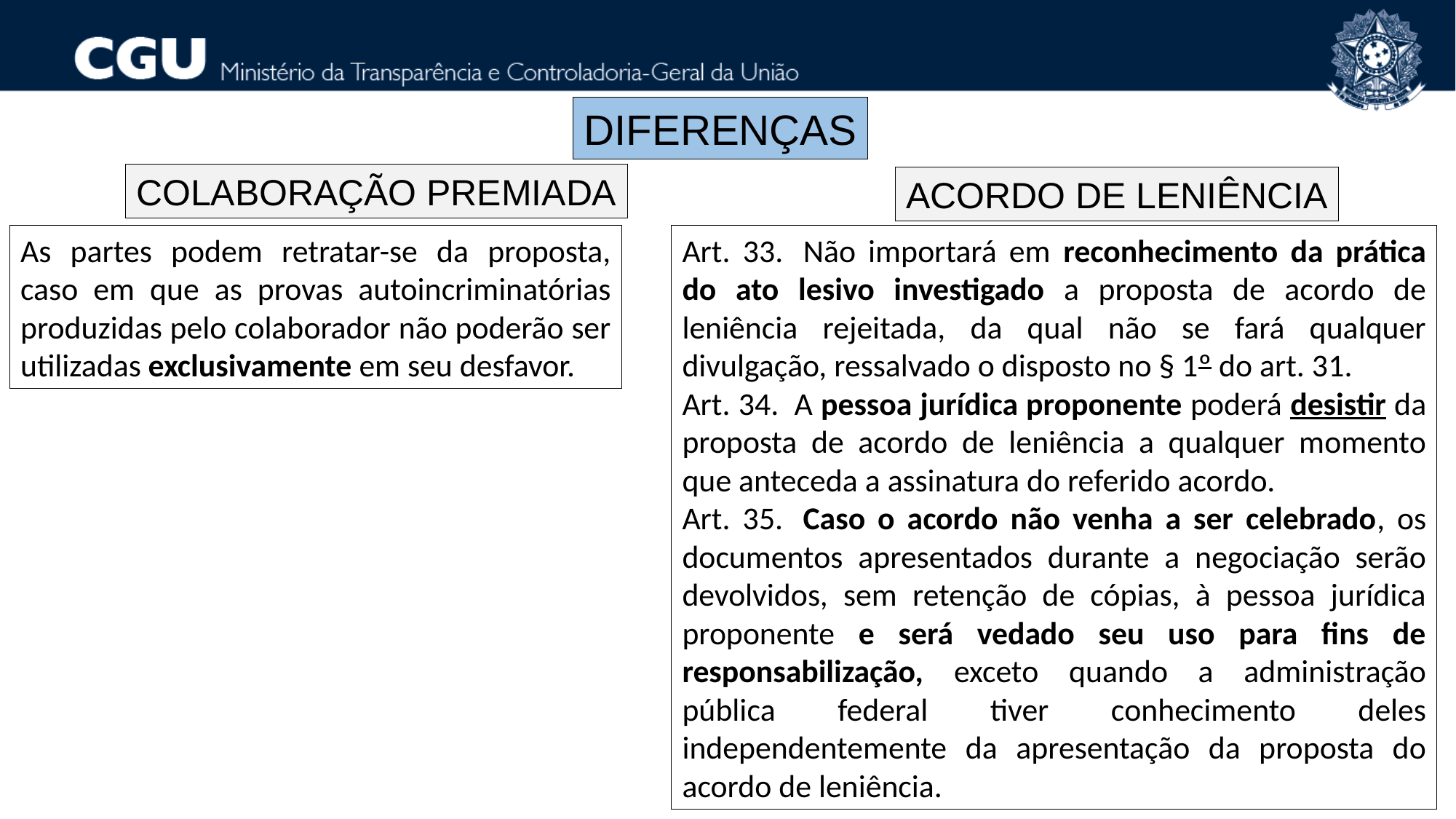

DIFERENÇAS
COLABORAÇÃO PREMIADA
ACORDO DE LENIÊNCIA
As partes podem retratar-se da proposta, caso em que as provas autoincriminatórias produzidas pelo colaborador não poderão ser utilizadas exclusivamente em seu desfavor.
Art. 33.  Não importará em reconhecimento da prática do ato lesivo investigado a proposta de acordo de leniência rejeitada, da qual não se fará qualquer divulgação, ressalvado o disposto no § 1º do art. 31.
Art. 34.  A pessoa jurídica proponente poderá desistir da proposta de acordo de leniência a qualquer momento que anteceda a assinatura do referido acordo.
Art. 35.  Caso o acordo não venha a ser celebrado, os documentos apresentados durante a negociação serão devolvidos, sem retenção de cópias, à pessoa jurídica proponente e será vedado seu uso para fins de responsabilização, exceto quando a administração pública federal tiver conhecimento deles independentemente da apresentação da proposta do acordo de leniência.